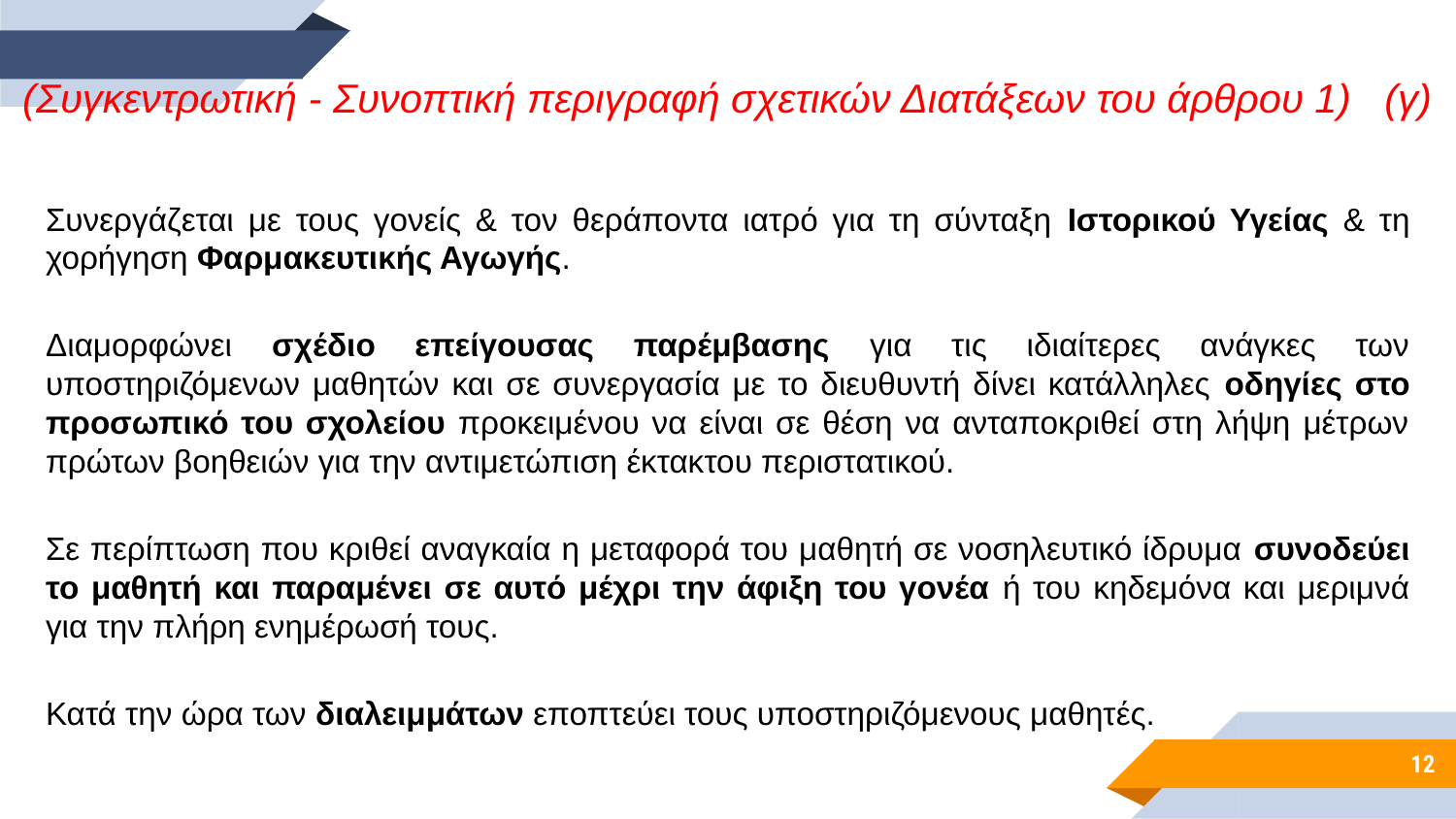

(Συγκεντρωτική - Συνοπτική περιγραφή σχετικών Διατάξεων του άρθρου 1)   (γ)
Συνεργάζεται με τους γονείς & τον θεράποντα ιατρό για τη σύνταξη Ιστορικού Υγείας & τη χορήγηση Φαρμακευτικής Αγωγής.
Διαμορφώνει σχέδιο επείγουσας παρέμβασης για τις ιδιαίτερες ανάγκες των υποστηριζόμενων μαθητών και σε συνεργασία με το διευθυντή δίνει κατάλληλες οδηγίες στο προσωπικό του σχολείου προκειμένου να είναι σε θέση να ανταποκριθεί στη λήψη μέτρων πρώτων βοηθειών για την αντιμετώπιση έκτακτου περιστατικού.
Σε περίπτωση που κριθεί αναγκαία η μεταφορά του μαθητή σε νοσηλευτικό ίδρυμα συνοδεύει το μαθητή και παραμένει σε αυτό μέχρι την άφιξη του γονέα ή του κηδεμόνα και μεριμνά για την πλήρη ενημέρωσή τους.
Κατά την ώρα των διαλειμμάτων εποπτεύει τους υποστηριζόμενους μαθητές.

12